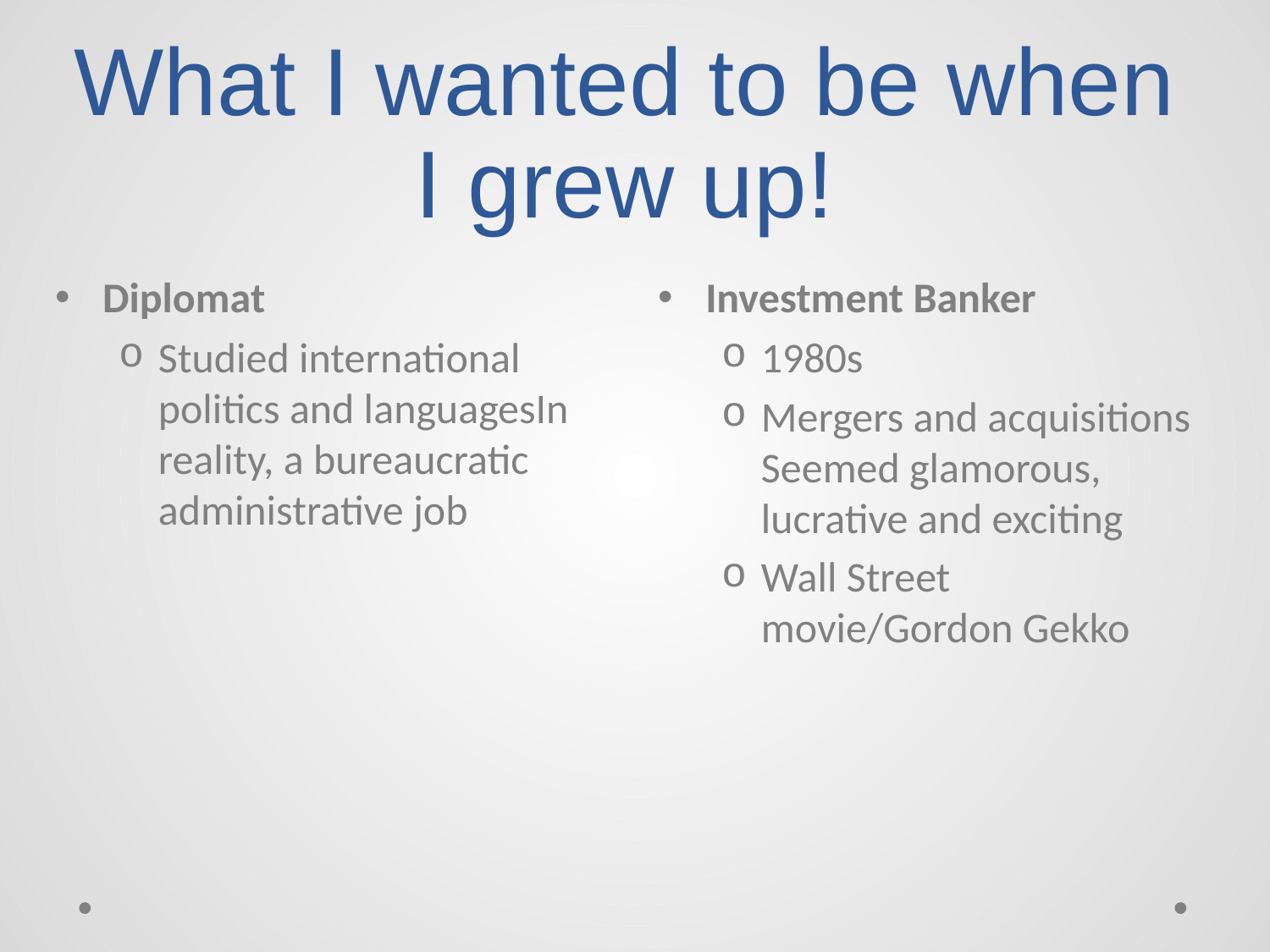

# What I wanted to be when I grew up!
Diplomat
Studied international politics and languagesIn reality, a bureaucratic administrative job
Investment Banker
1980s
Mergers and acquisitions Seemed glamorous, lucrative and exciting
Wall Street movie/Gordon Gekko